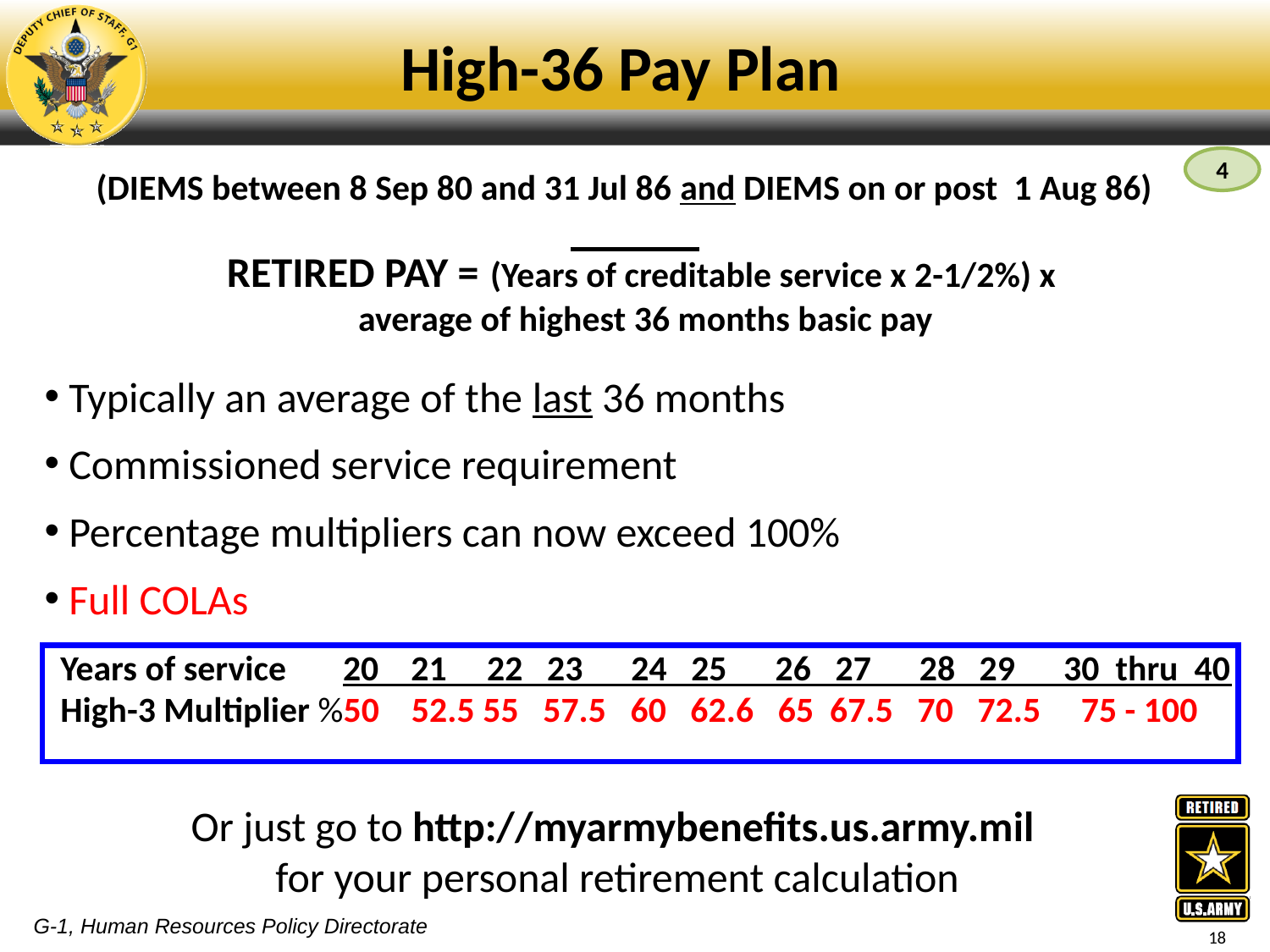

# High-36 Pay Plan
4
(DIEMS between 8 Sep 80 and 31 Jul 86 and DIEMS on or post  1 Aug 86)
RETIRED PAY = (Years of creditable service x 2-1/2%) x
average of highest 36 months basic pay

 Typically an average of the last 36 months

 Commissioned service requirement

 Percentage multipliers can now exceed 100%

 Full COLAs

  Years of service       20    21     22   23      24   25      26   27      28   29      30  thru  40
  High-3 Multiplier %50    52.5 55   57.5   60   62.6   65  67.5   70   72.5     75 - 100

Or just go to http://myarmybenefits.us.army.mil
 for your personal retirement calculation